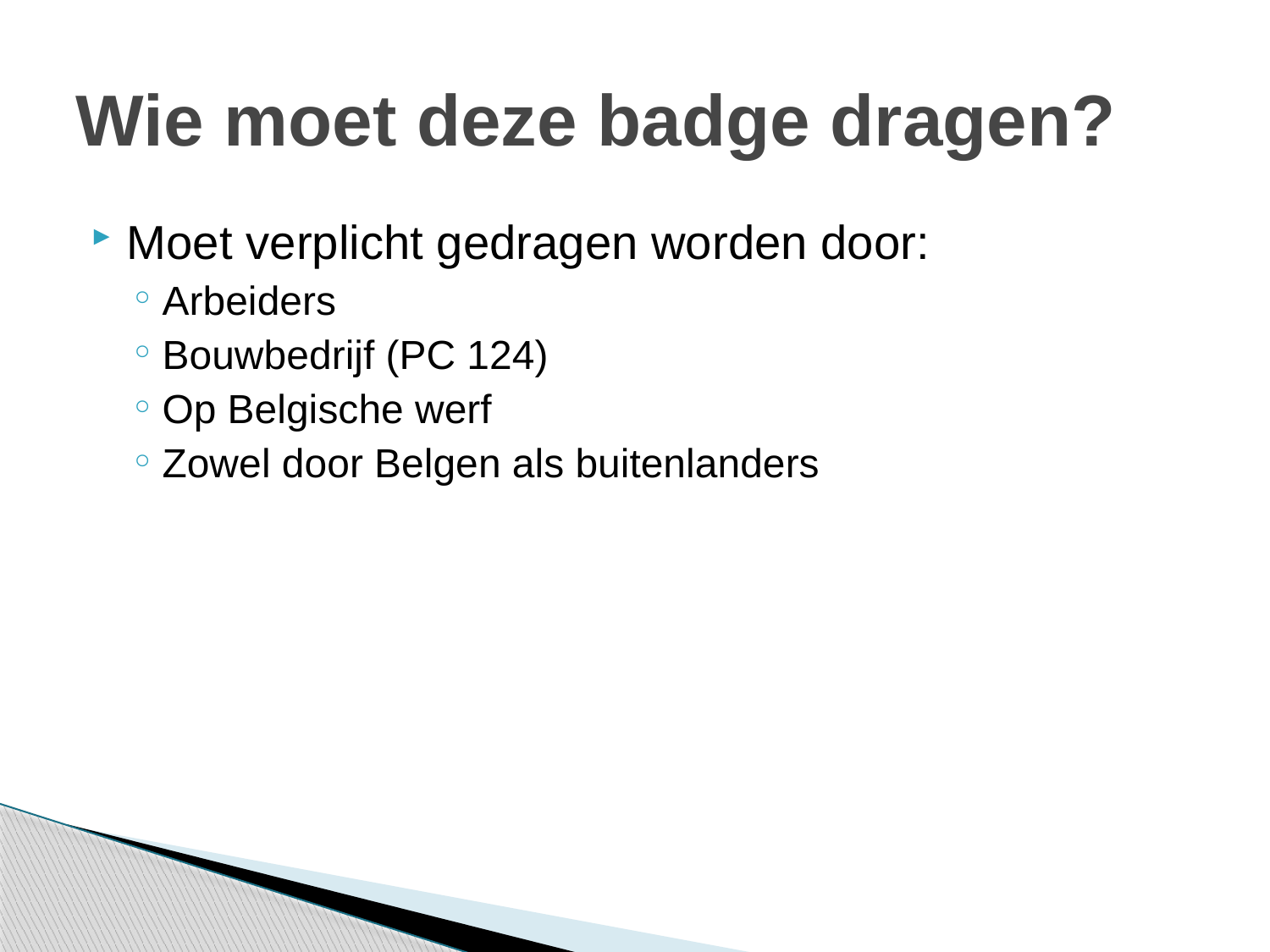

# Wie moet deze badge dragen?
Moet verplicht gedragen worden door:
Arbeiders
Bouwbedrijf (PC 124)
Op Belgische werf
Zowel door Belgen als buitenlanders